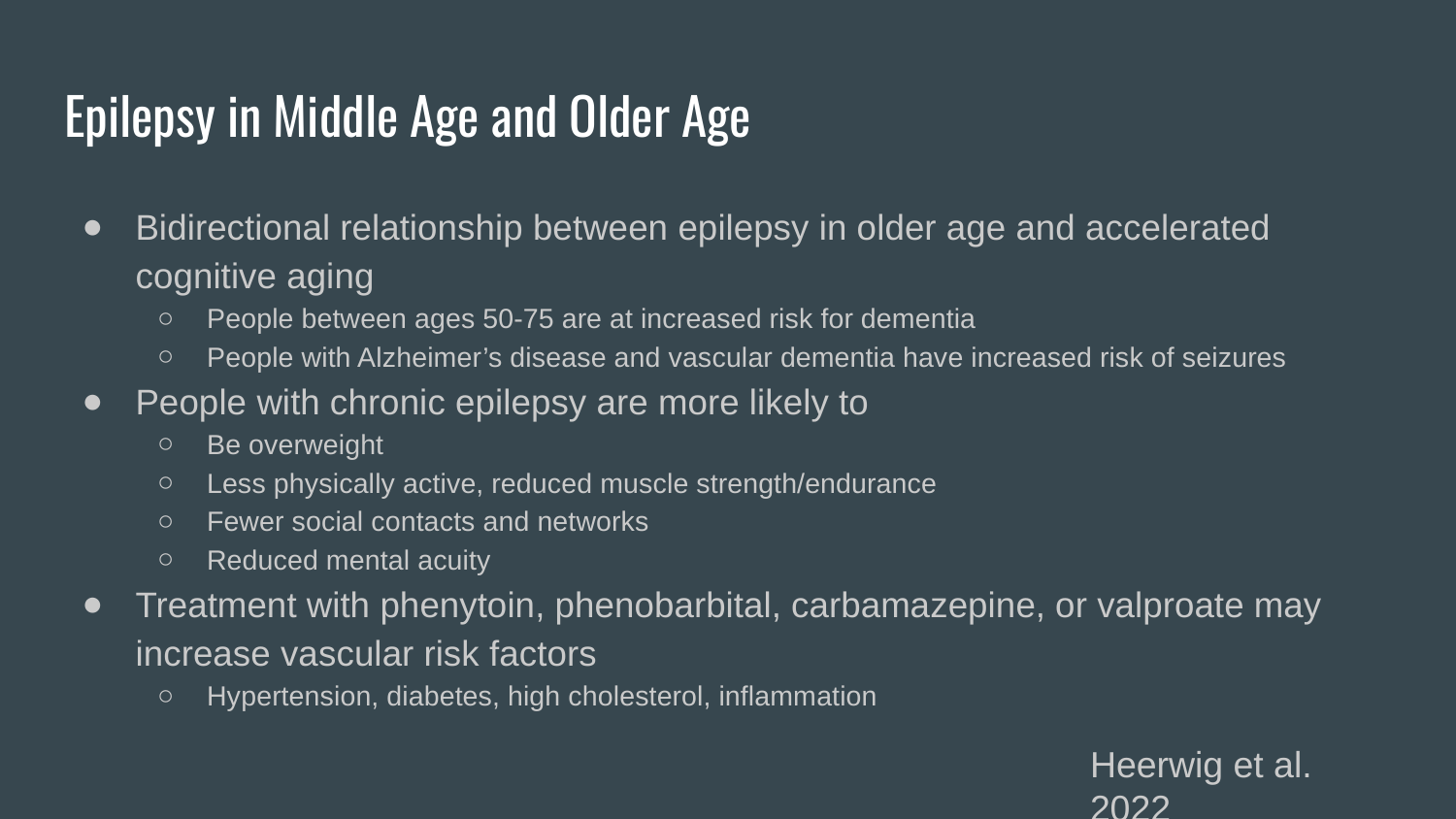

# Epilepsy in Middle Age and Older Age
Bidirectional relationship between epilepsy in older age and accelerated cognitive aging
People between ages 50-75 are at increased risk for dementia
People with Alzheimer’s disease and vascular dementia have increased risk of seizures
People with chronic epilepsy are more likely to
Be overweight
Less physically active, reduced muscle strength/endurance
Fewer social contacts and networks
Reduced mental acuity
Treatment with phenytoin, phenobarbital, carbamazepine, or valproate may increase vascular risk factors
Hypertension, diabetes, high cholesterol, inflammation

Heerwig et al. 2022